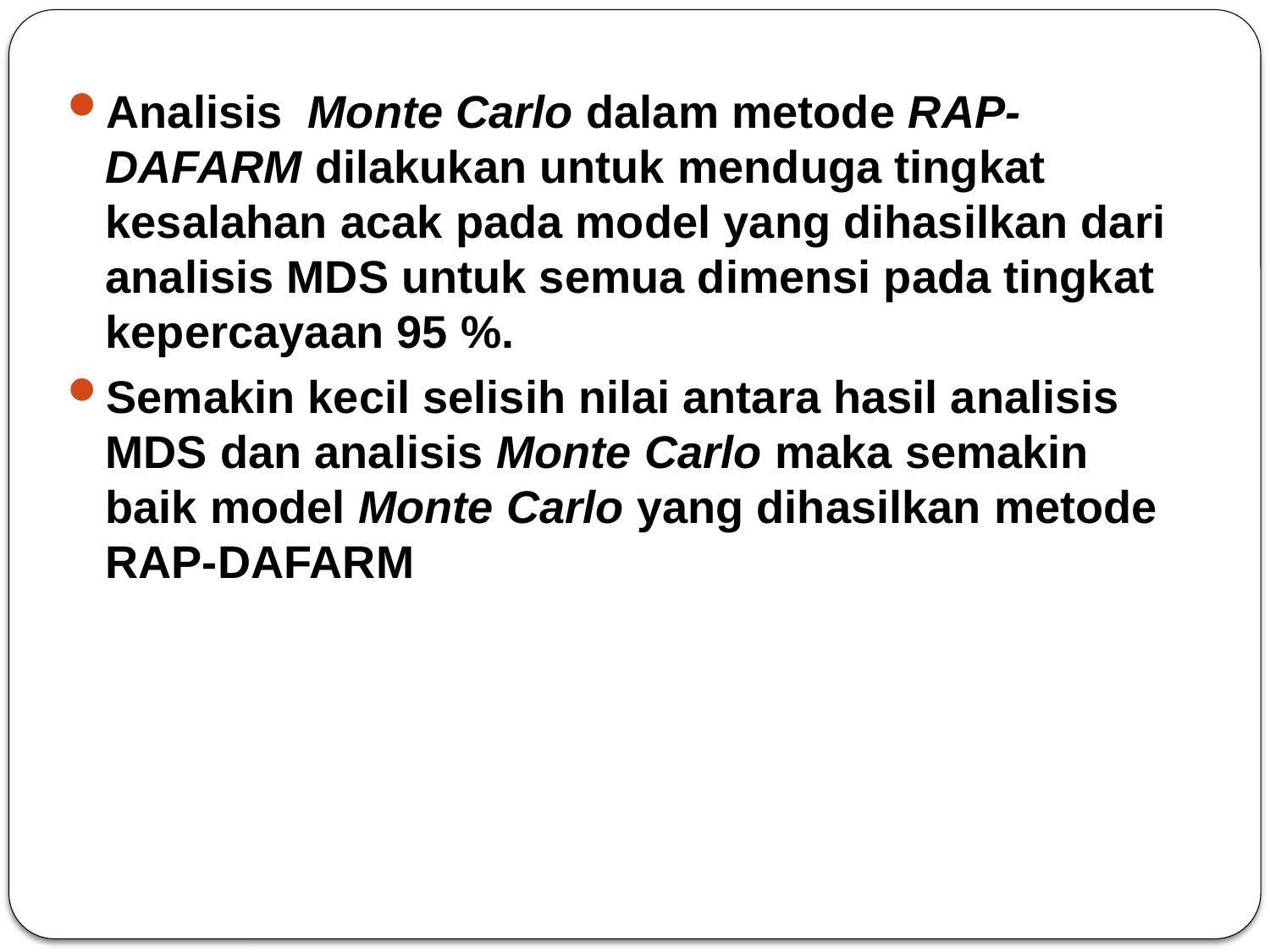

Analisis  Monte Carlo dalam metode RAP-DAFARM dilakukan untuk menduga tingkat kesalahan acak pada model yang dihasilkan dari analisis MDS untuk semua dimensi pada tingkat kepercayaan 95 %.
Semakin kecil selisih nilai antara hasil analisis MDS dan analisis Monte Carlo maka semakin baik model Monte Carlo yang dihasilkan metode RAP-DAFARM